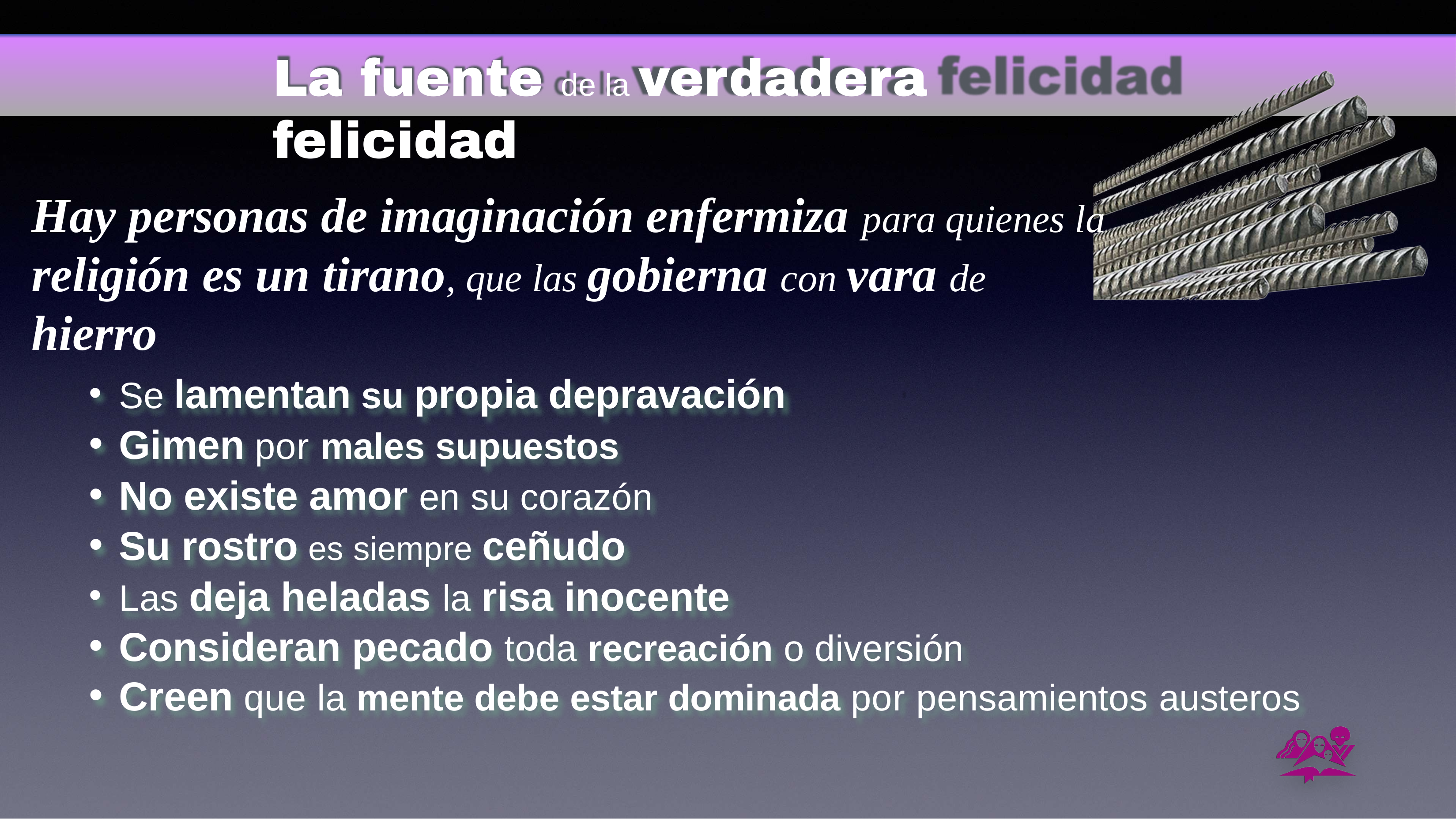

# La fuente de la verdadera felicidad

Hay personas de imaginación enfermiza para quienes la religión es un tirano, que las gobierna con vara de hierro

Se lamentan su propia depravación
Gimen por males supuestos
No existe amor en su corazón
Su rostro es siempre ceñudo
Las deja heladas la risa inocente
Consideran pecado toda recreación o diversión
Creen que la mente debe estar dominada por pensamientos austeros